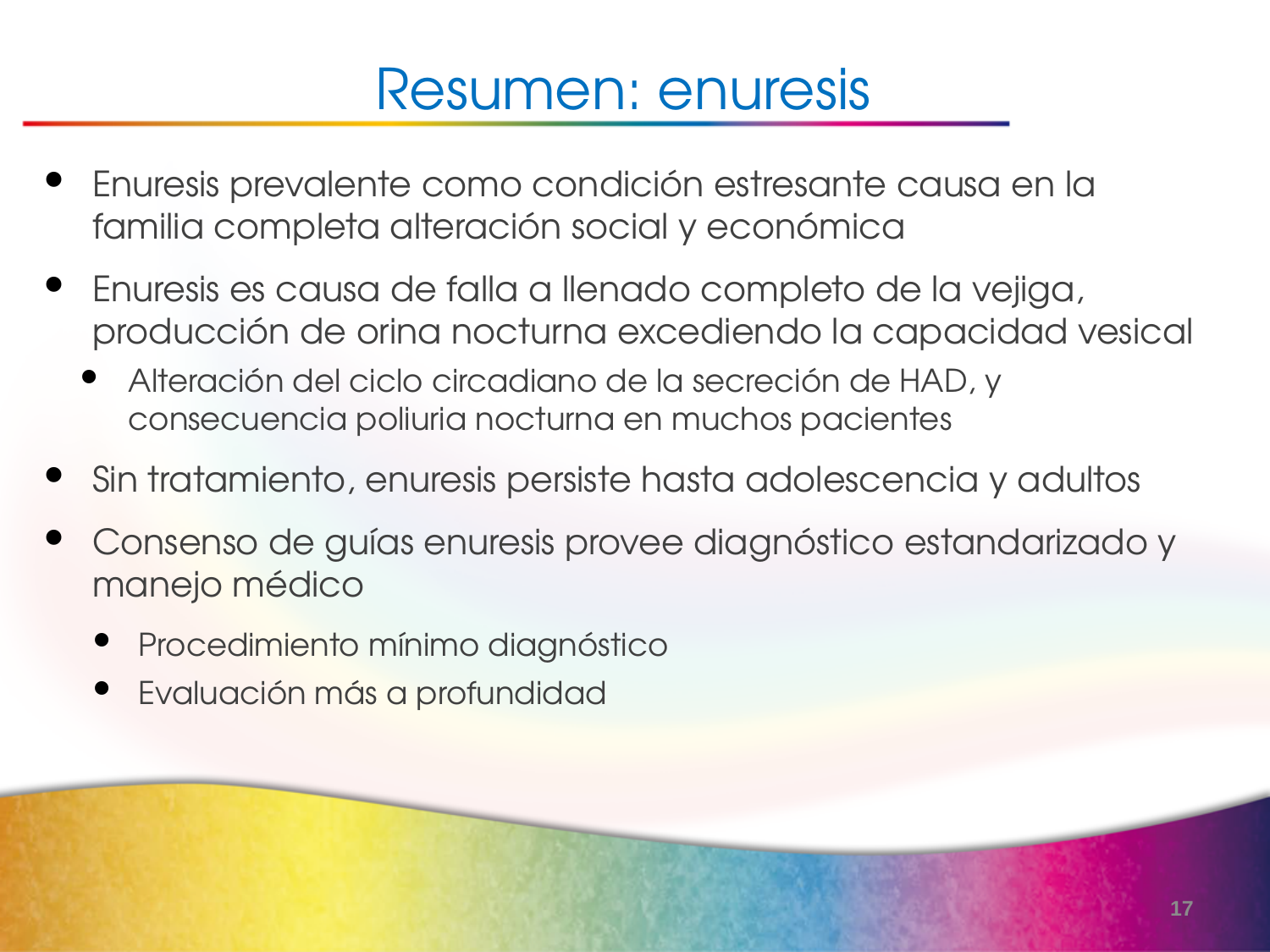

Resumen: enuresis
Enuresis prevalente como condición estresante causa en la familia completa alteración social y económica
Enuresis es causa de falla a llenado completo de la vejiga, producción de orina nocturna excediendo la capacidad vesical
Alteración del ciclo circadiano de la secreción de HAD, y consecuencia poliuria nocturna en muchos pacientes
Sin tratamiento, enuresis persiste hasta adolescencia y adultos
Consenso de guías enuresis provee diagnóstico estandarizado y manejo médico
Procedimiento mínimo diagnóstico
Evaluación más a profundidad
17